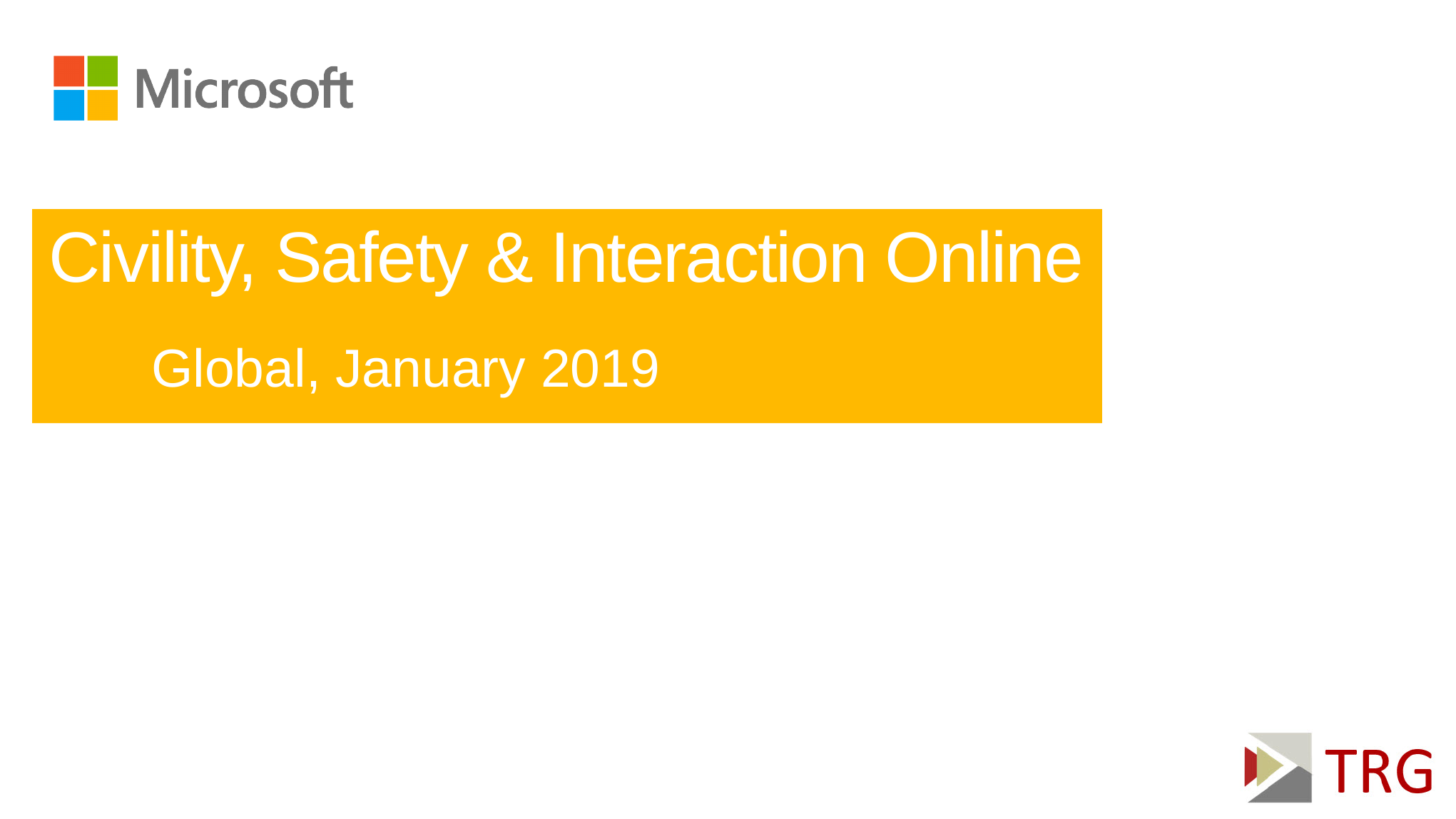

# Civility, Safety & Interaction Online
Global, January 2019